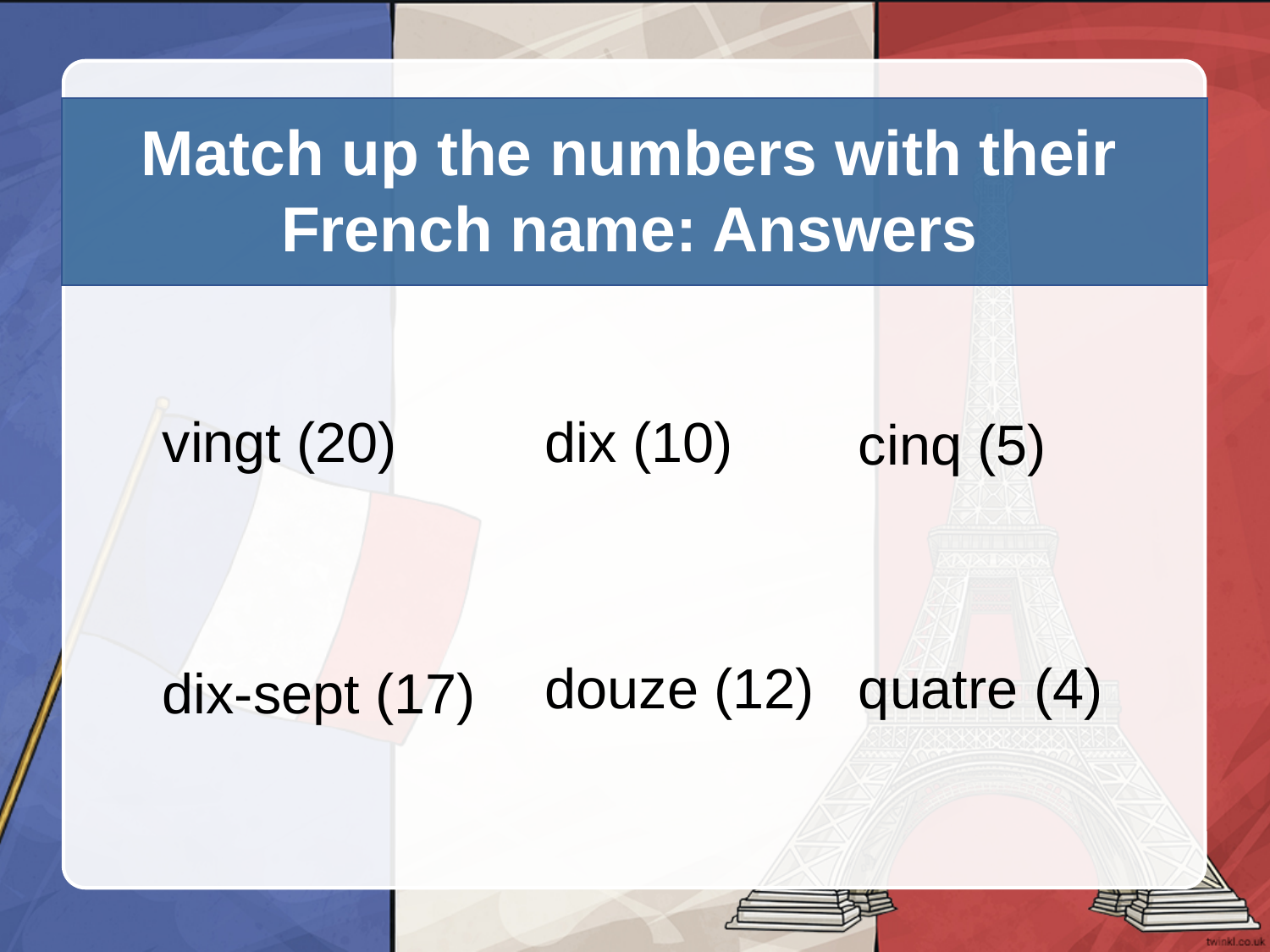

Match up the numbers with their French name: Answers
dix (10)
vingt (20)
cinq (5)
quatre (4)
douze (12)
dix-sept (17)